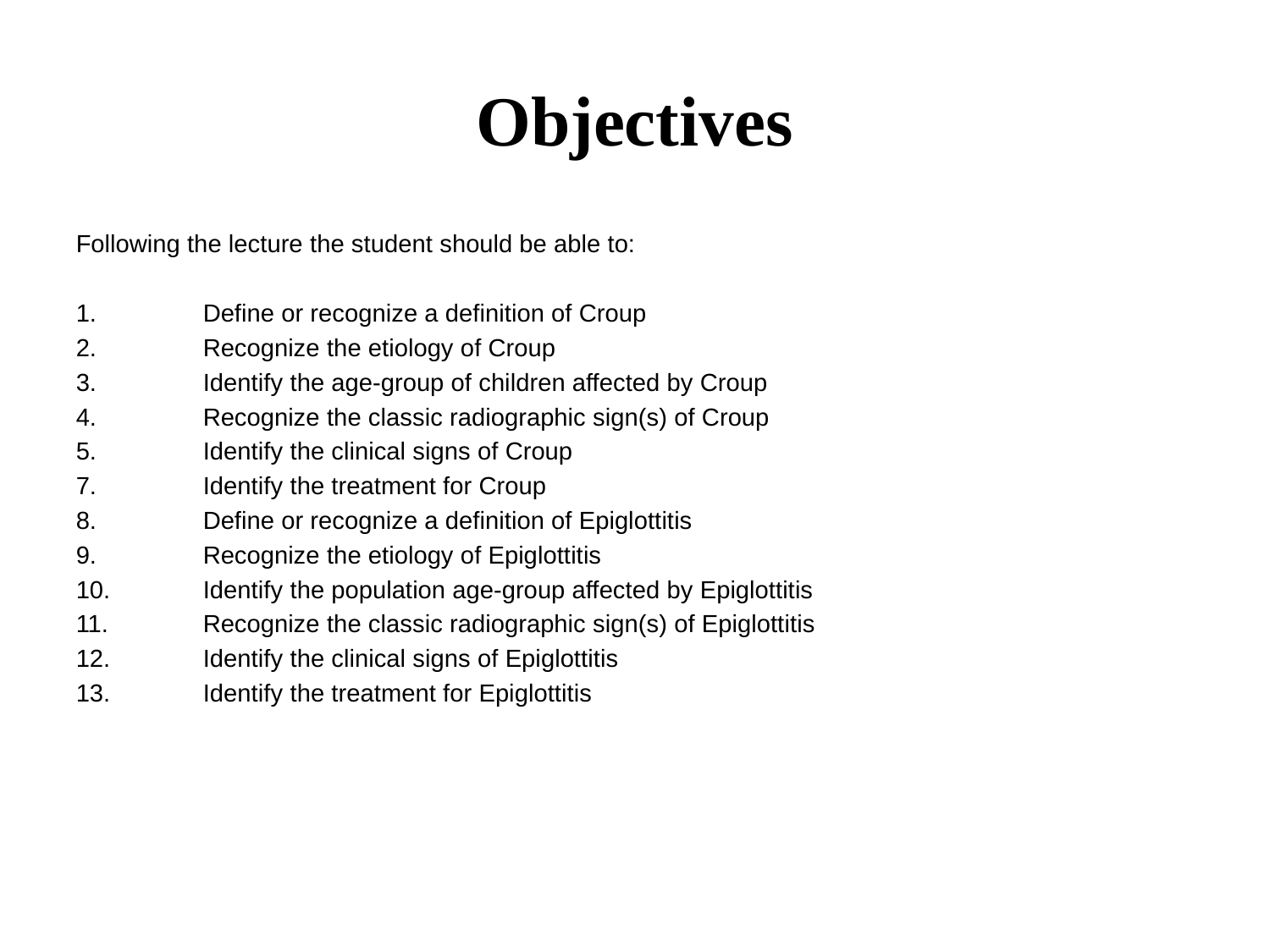

# Objectives
Following the lecture the student should be able to:

1.	Define or recognize a definition of Croup
2.	Recognize the etiology of Croup
3.	Identify the age-group of children affected by Croup
4.	Recognize the classic radiographic sign(s) of Croup
5.	Identify the clinical signs of Croup
7.	Identify the treatment for Croup
8.	Define or recognize a definition of Epiglottitis
9.	Recognize the etiology of Epiglottitis
10.	Identify the population age-group affected by Epiglottitis
11.	Recognize the classic radiographic sign(s) of Epiglottitis
12.	Identify the clinical signs of Epiglottitis
13.	Identify the treatment for Epiglottitis